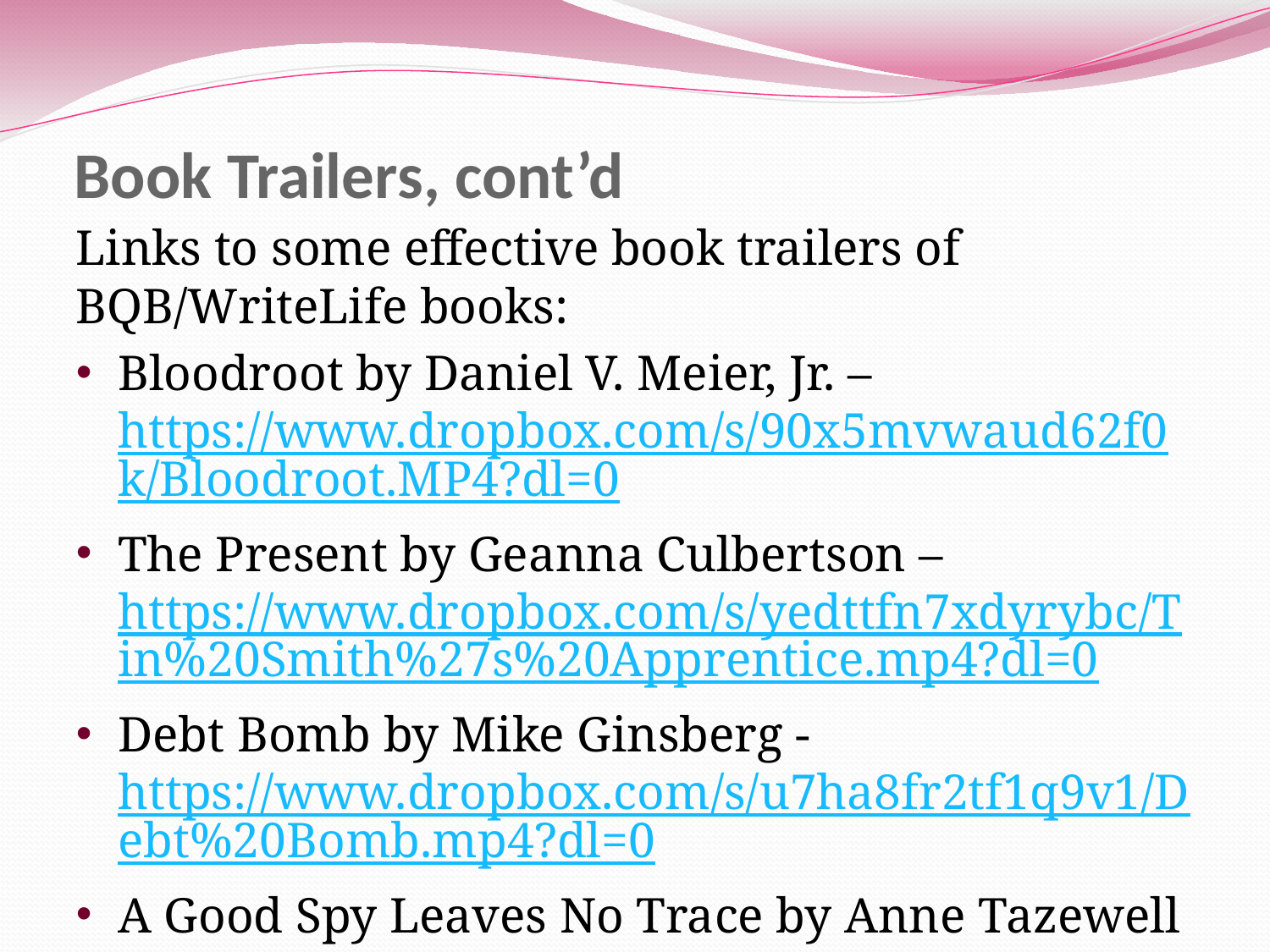

# Book Trailers, cont’d
Links to some effective book trailers of BQB/WriteLife books:
Bloodroot by Daniel V. Meier, Jr. – https://www.dropbox.com/s/90x5mvwaud62f0k/Bloodroot.MP4?dl=0
The Present by Geanna Culbertson – https://www.dropbox.com/s/yedttfn7xdyrybc/Tin%20Smith%27s%20Apprentice.mp4?dl=0
Debt Bomb by Mike Ginsberg - https://www.dropbox.com/s/u7ha8fr2tf1q9v1/Debt%20Bomb.mp4?dl=0
A Good Spy Leaves No Trace by Anne Tazewell - https://www.dropbox.com/s/2e6vpnbdl2cdh49/A%20Good%20Spy%20Leaves%20No%20Trace%20.mp4?dl=0